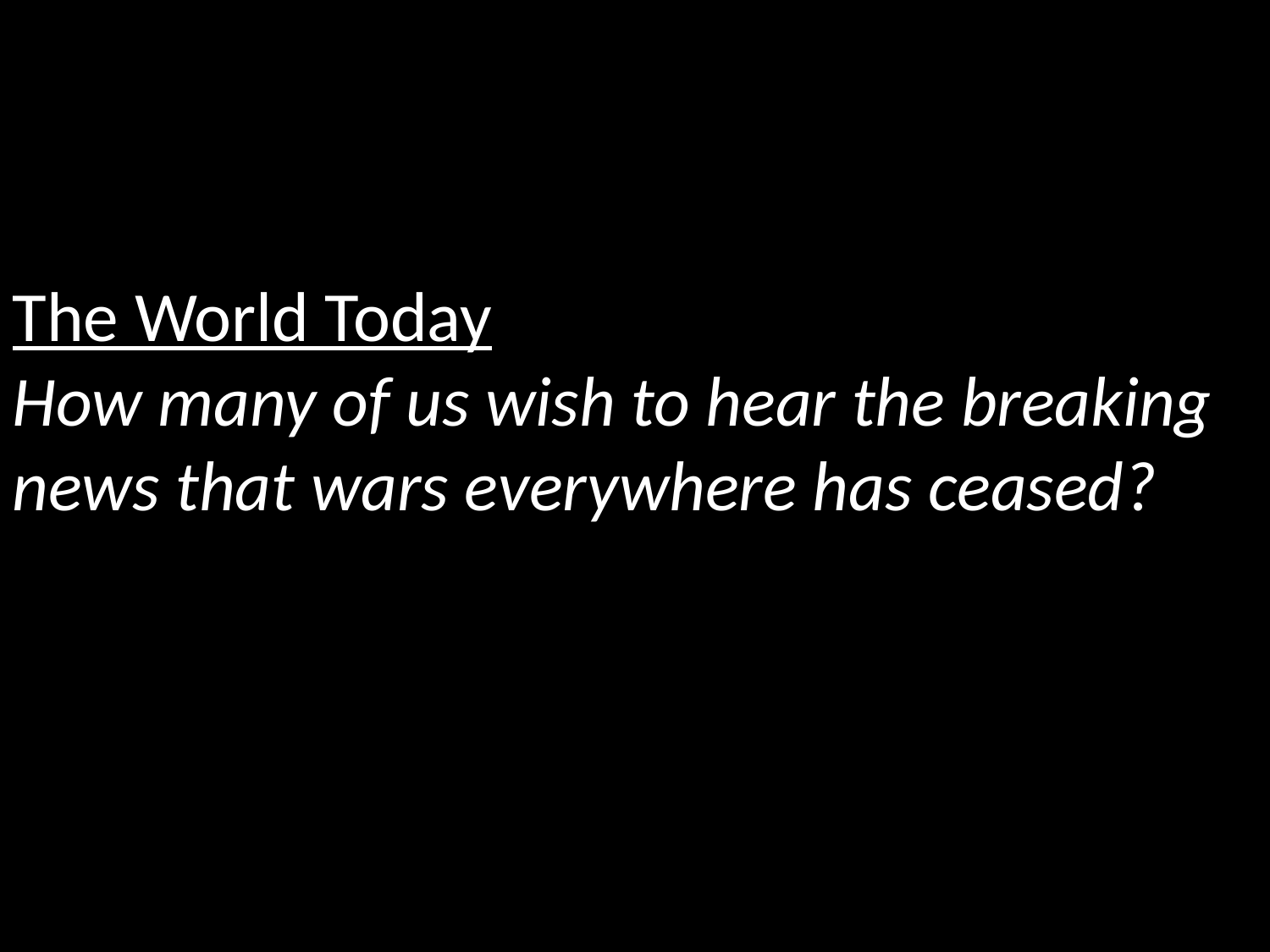

The World Today
How many of us wish to hear the breaking news that wars everywhere has ceased?